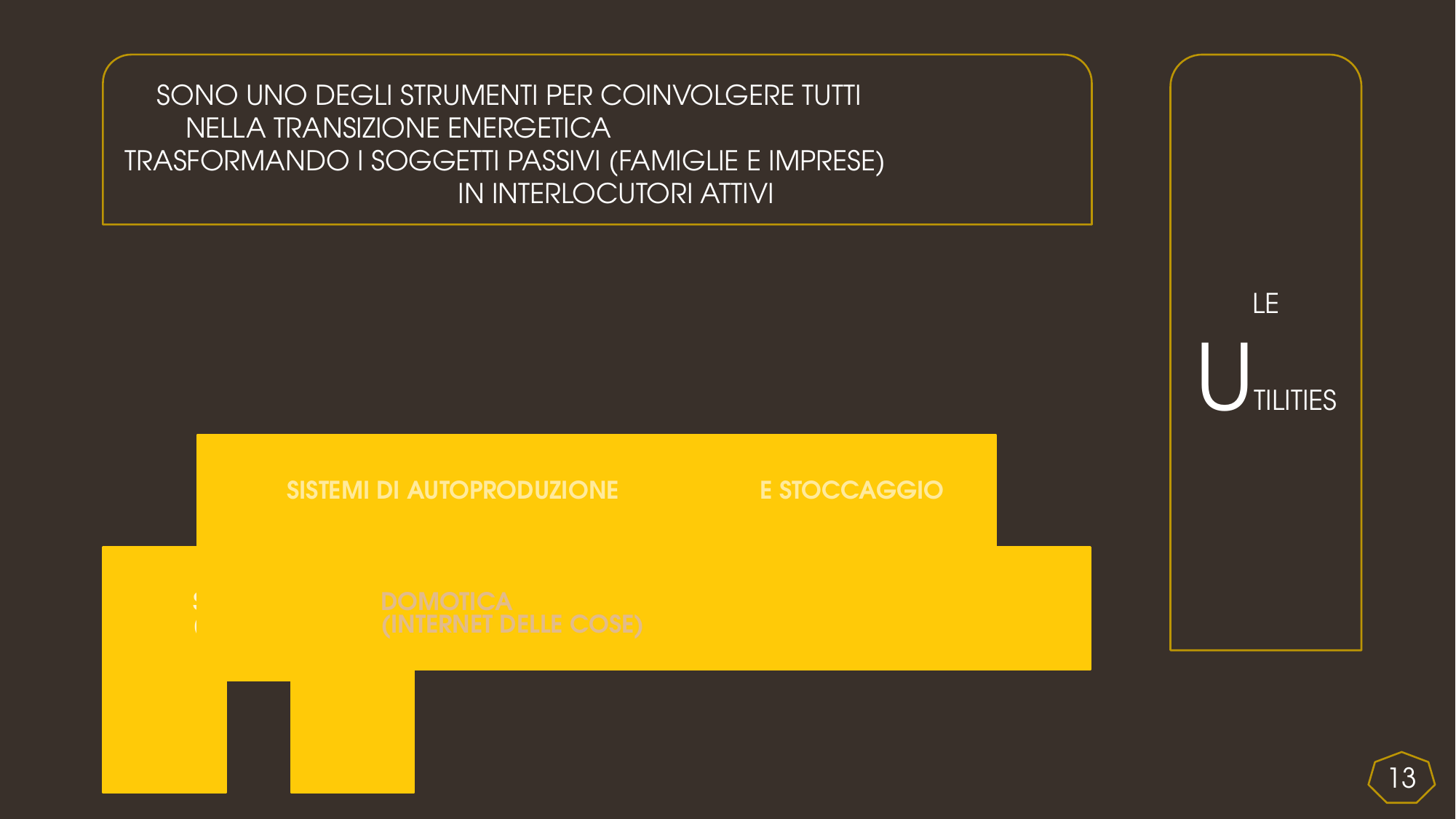

LE UTILITIES
SONO UNO DEGLI STRUMENTI PER COINVOLGERE TUTTI                        NELLA TRANSIZIONE ENERGETICA                                                     TRASFORMANDO I SOGGETTI PASSIVI (FAMIGLIE E IMPRESE)                               IN INTERLOCUTORI ATTIVI
SISTEMI DI  MISURAZIONE
(SMART METER)
DOMOTICA
(INTERNET DELLE COSE)
SISTEMI DI AUTOPRODUZIONE                     E STOCCAGGIO
13